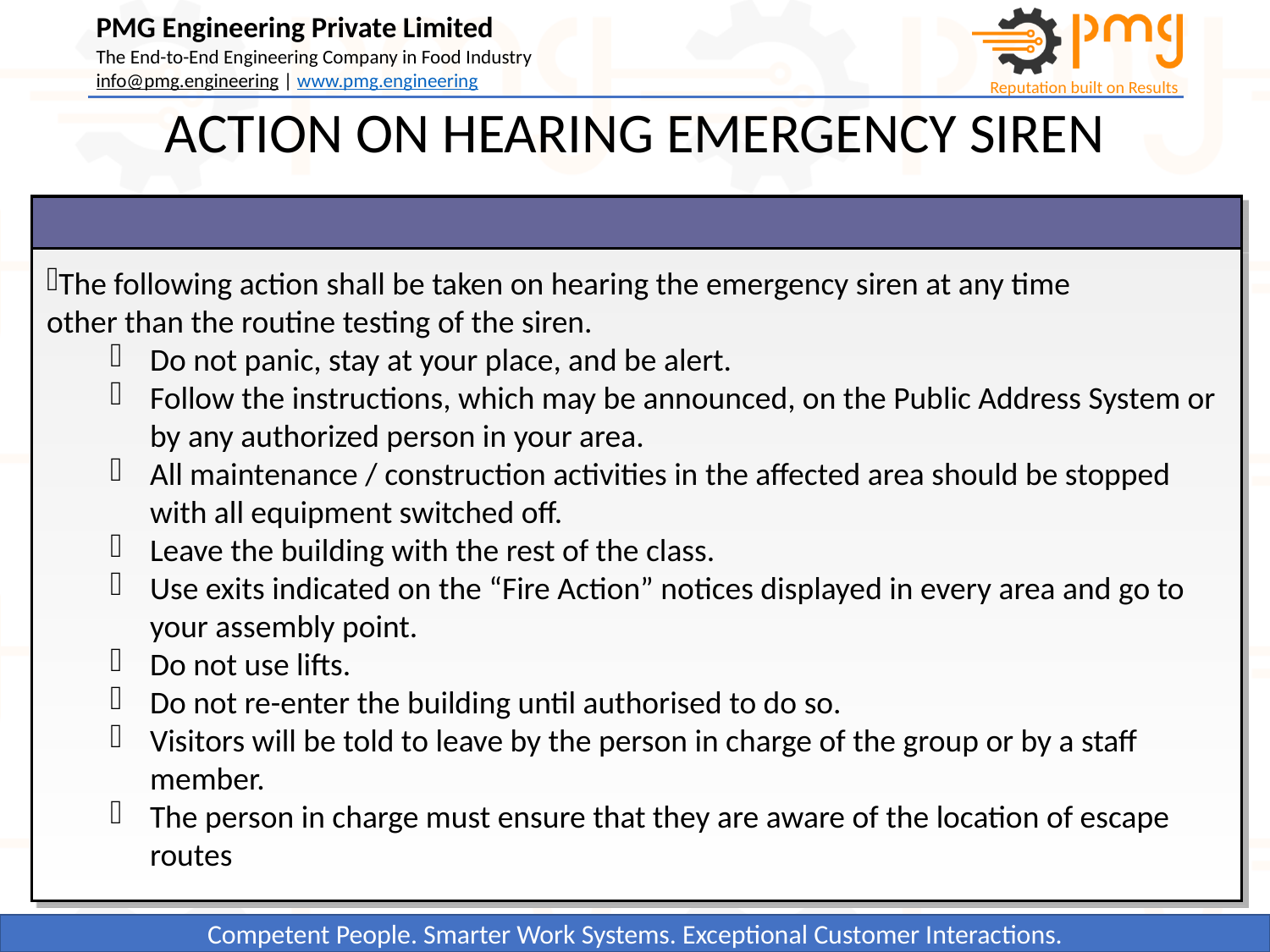

ACTION ON HEARING EMERGENCY SIREN

The following action shall be taken on hearing the emergency siren at any time
other than the routine testing of the siren.
Do not panic, stay at your place, and be alert.
Follow the instructions, which may be announced, on the Public Address System or by any authorized person in your area.
All maintenance / construction activities in the affected area should be stopped with all equipment switched off.
Leave the building with the rest of the class.
Use exits indicated on the “Fire Action” notices displayed in every area and go to your assembly point.
Do not use lifts.
Do not re-enter the building until authorised to do so.
Visitors will be told to leave by the person in charge of the group or by a staff member.
The person in charge must ensure that they are aware of the location of escape routes